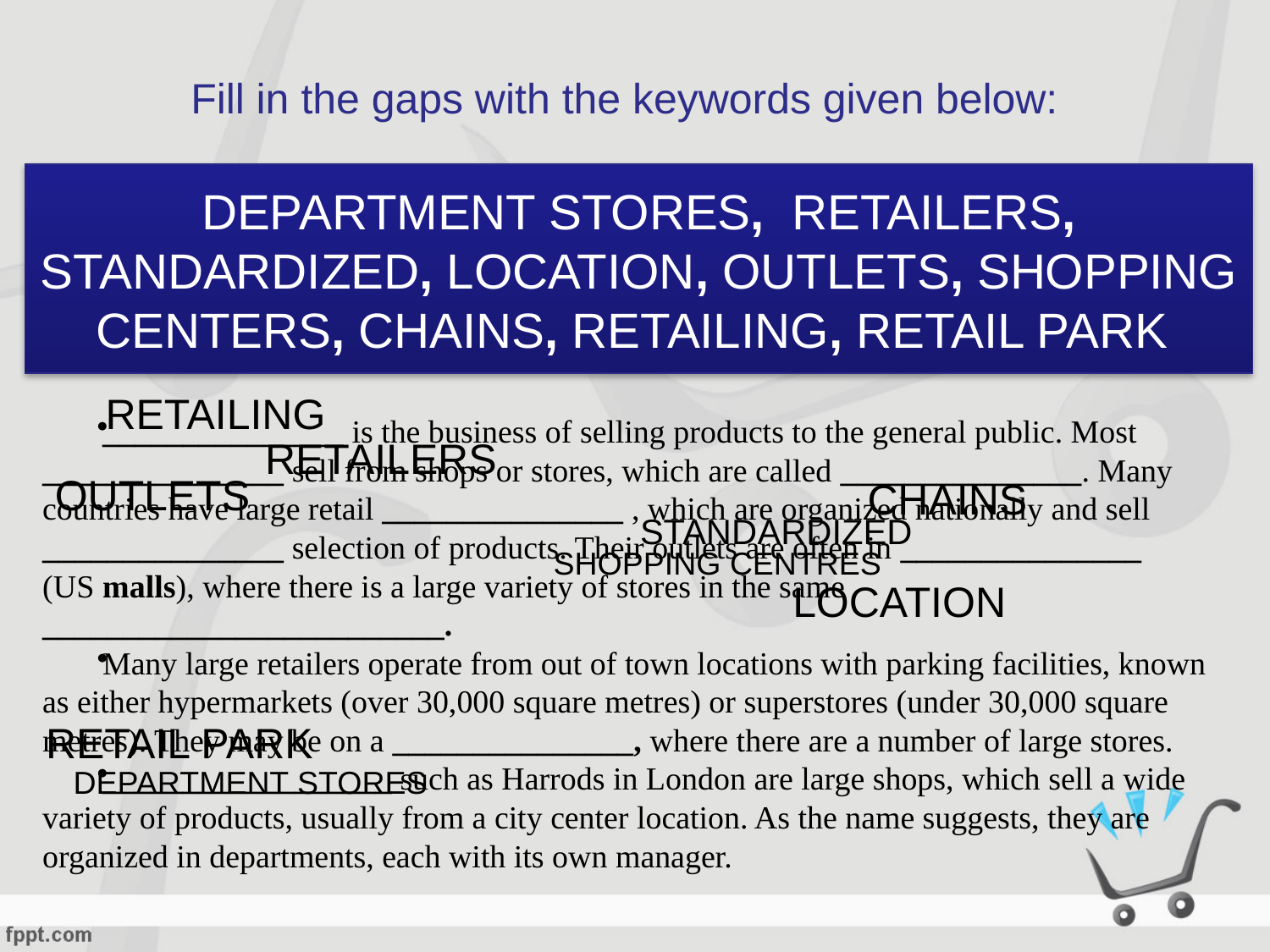

# Fill in the gaps with the keywords given below:
DEPARTMENT STORES,  RETAILERS, STANDARDIZED, LOCATION, OUTLETS, SHOPPING CENTERS, CHAINS, RETAILING, RETAIL PARK

_______________ is the business of selling products to the general public. Most _______________ sell from shops or stores, which are called _______________. Many countries have large retail _______________ , which are organized nationally and sell _______________ selection of products. Their outlets are often in _______________     (US malls), where there is a large variety of stores in the same _________________________.
Many large retailers operate from out of town locations with parking facilities, known as either hypermarkets (over 30,000 square metres) or superstores (under 30,000 square metres). They may be on a _______________, where there are a number of large stores.
__________________ such as Harrods in London are large shops, which sell a wide variety of products, usually from a city center location. As the name suggests, they are organized in departments, each with its own manager.

RETAILING
RETAILERS
OUTLETS
CHAINS
STANDARDIZED
SHOPPING CENTRES
LOCATION
RETAIL PARK
DEPARTMENT STORES